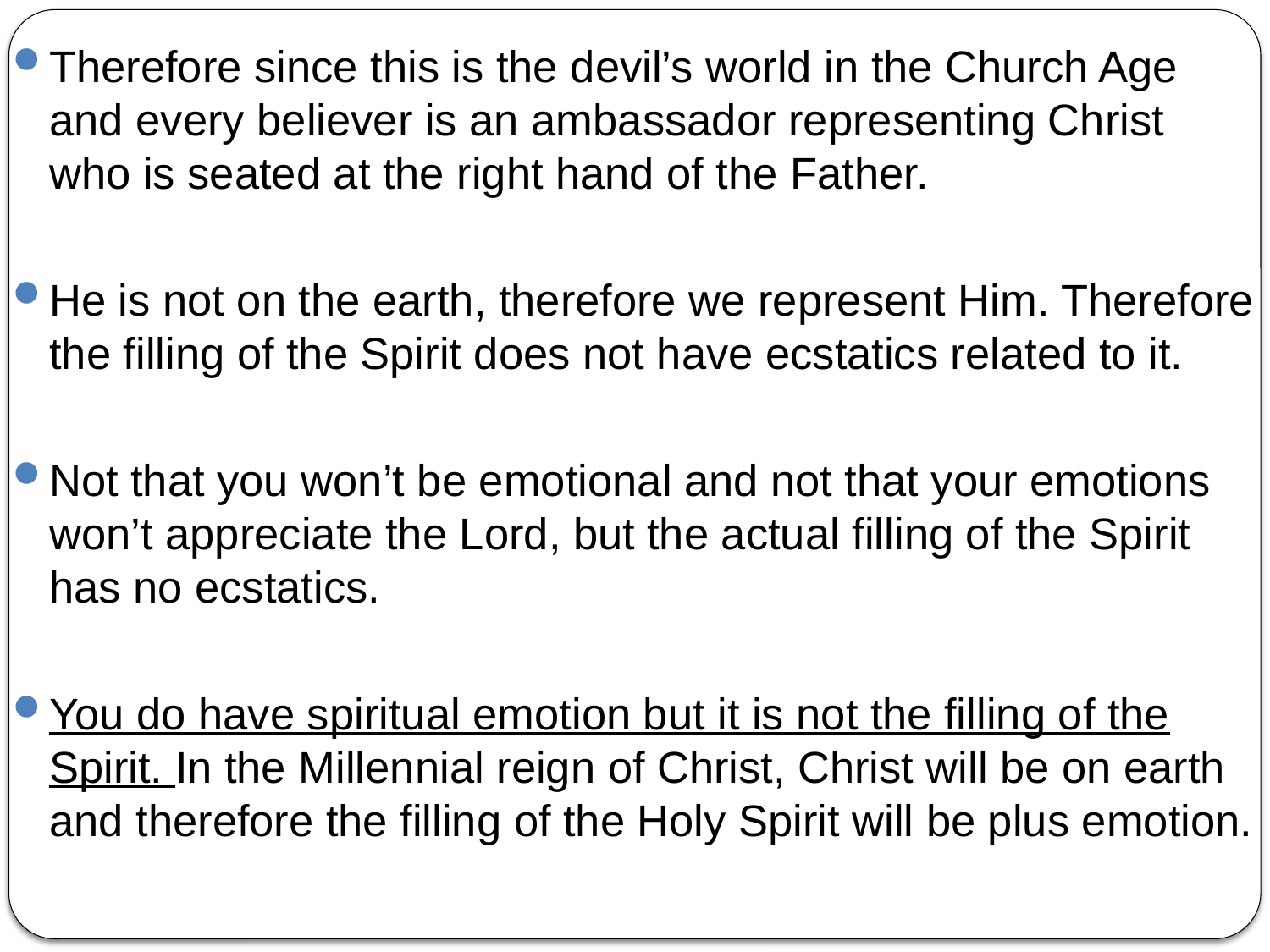

Therefore since this is the devil’s world in the Church Age and every believer is an ambassador representing Christ who is seated at the right hand of the Father.

He is not on the earth, therefore we represent Him. Therefore the filling of the Spirit does not have ecstatics related to it.

Not that you won’t be emotional and not that your emotions won’t appreciate the Lord, but the actual filling of the Spirit has no ecstatics.

You do have spiritual emotion but it is not the filling of the Spirit. In the Millennial reign of Christ, Christ will be on earth and therefore the filling of the Holy Spirit will be plus emotion.